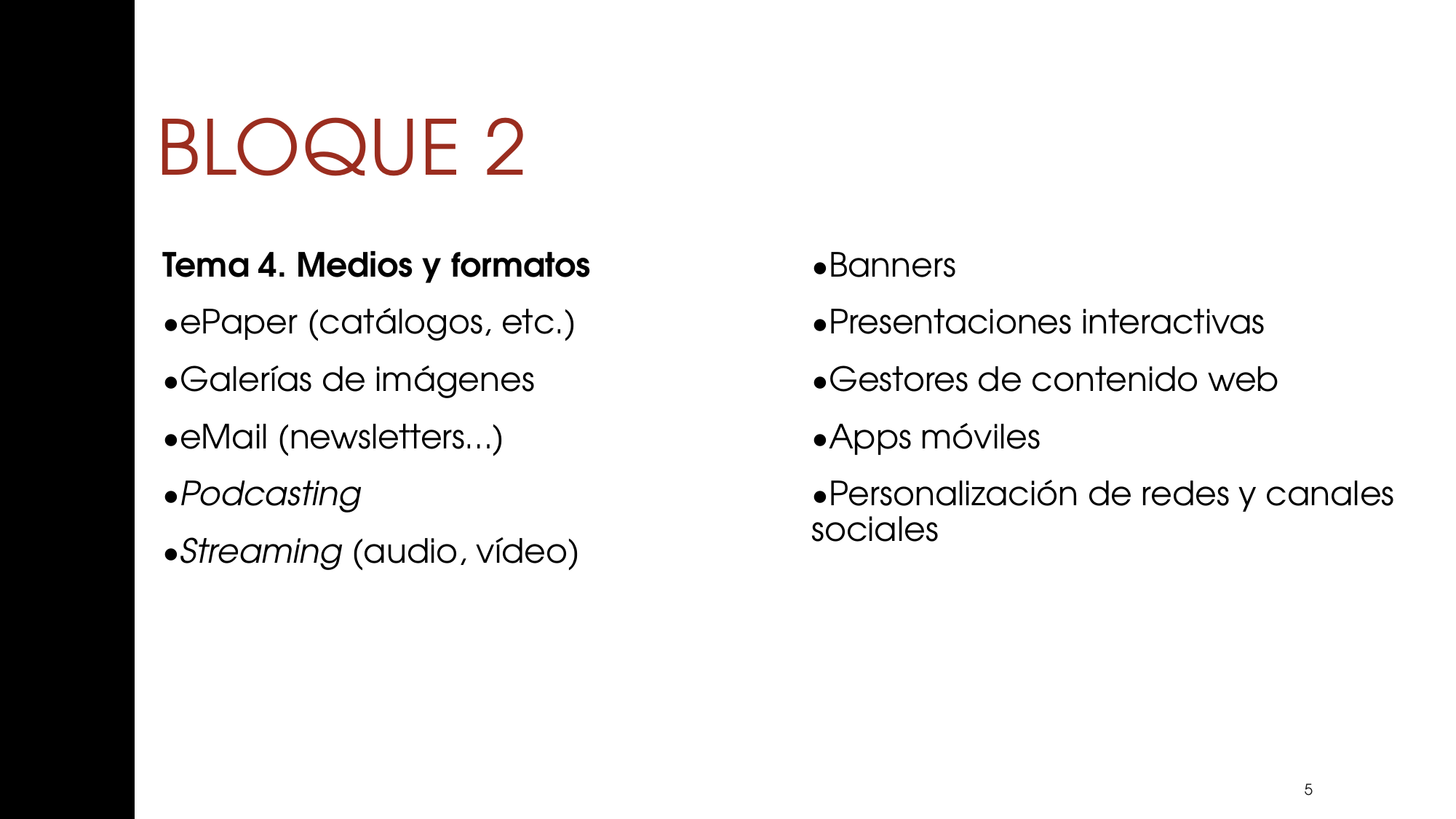

# BLOQUE 2
Tema 4. Medios y formatos
•ePaper (catálogos, etc.)
•Galerías de imágenes
•eMail (newsletters…)
•Podcasting
•Streaming (audio, vídeo)
•Banners
•Presentaciones interactivas
•Gestores de contenido web
•Apps móviles
•Personalización de redes y canales sociales
5